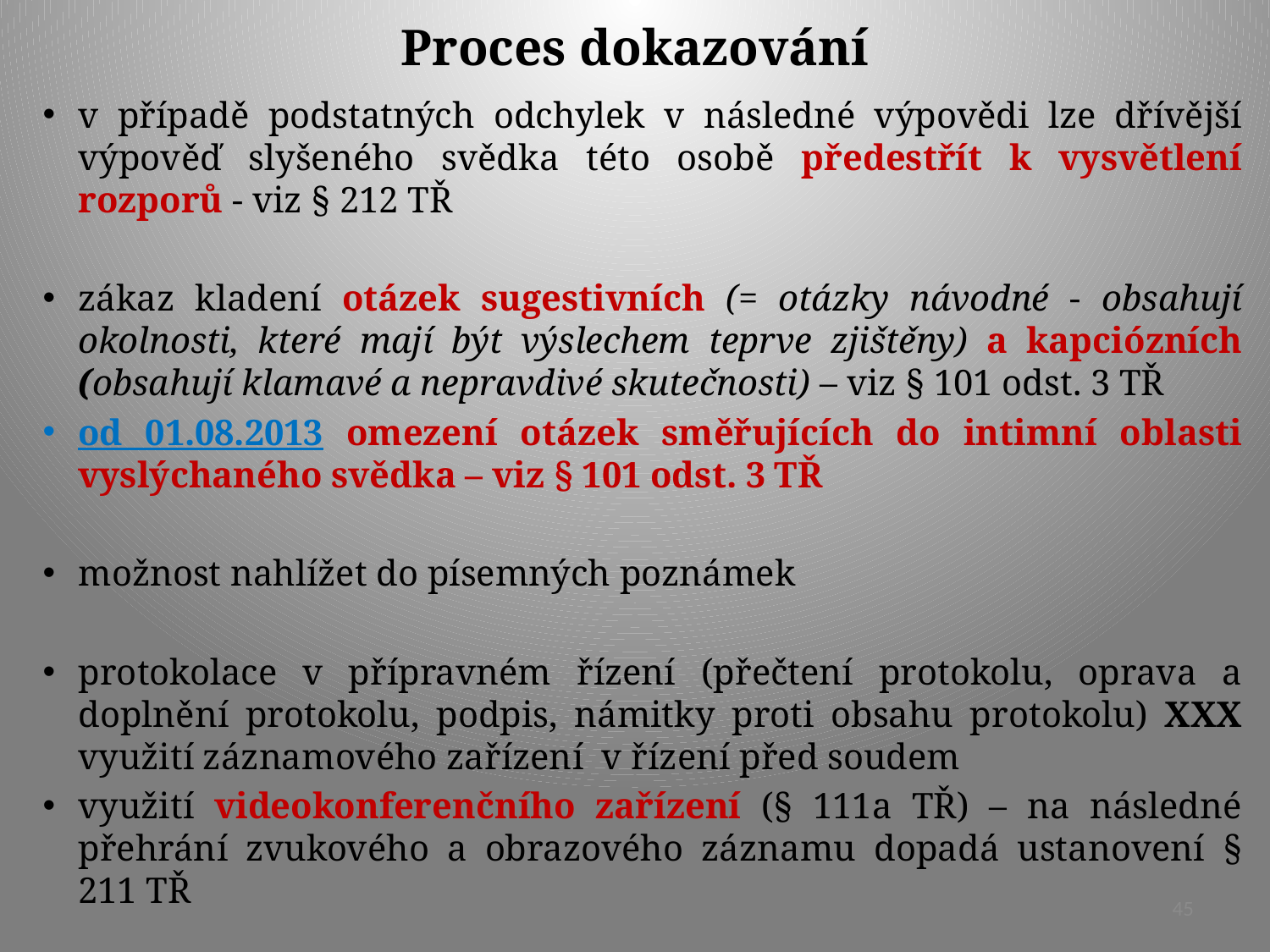

# Proces dokazování
v případě podstatných odchylek v následné výpovědi lze dřívější výpověď slyšeného svědka této osobě předestřít k vysvětlení rozporů - viz § 212 TŘ

zákaz kladení otázek sugestivních (= otázky návodné - obsahují okolnosti, které mají být výslechem teprve zjištěny) a kapciózních (obsahují klamavé a nepravdivé skutečnosti) – viz § 101 odst. 3 TŘ
od 01.08.2013 omezení otázek směřujících do intimní oblasti vyslýchaného svědka – viz § 101 odst. 3 TŘ

možnost nahlížet do písemných poznámek

protokolace v přípravném řízení (přečtení protokolu, oprava a doplnění protokolu, podpis, námitky proti obsahu protokolu) XXX využití záznamového zařízení  v řízení před soudem
využití videokonferenčního zařízení (§ 111a TŘ) – na následné přehrání zvukového a obrazového záznamu dopadá ustanovení § 211 TŘ

specifika výslechu osob mladších 18. let – viz § 102 TŘ
45